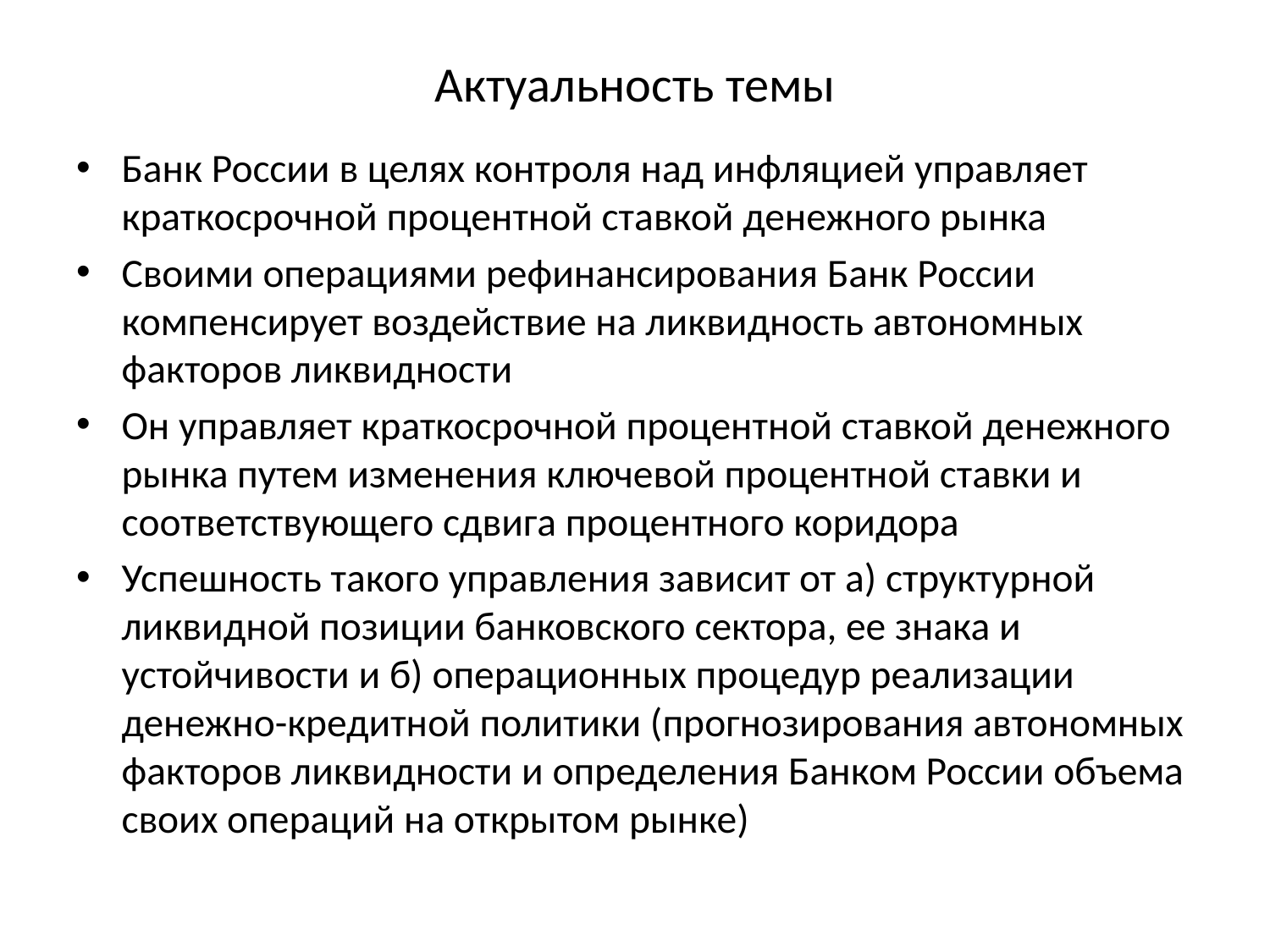

# Актуальность темы
Банк России в целях контроля над инфляцией управляет краткосрочной процентной ставкой денежного рынка
Своими операциями рефинансирования Банк России компенсирует воздействие на ликвидность автономных факторов ликвидности
Он управляет краткосрочной процентной ставкой денежного рынка путем изменения ключевой процентной ставки и соответствующего сдвига процентного коридора
Успешность такого управления зависит от а) структурной ликвидной позиции банковского сектора, ее знака и устойчивости и б) операционных процедур реализации денежно-кредитной политики (прогнозирования автономных факторов ликвидности и определения Банком России объема своих операций на открытом рынке)